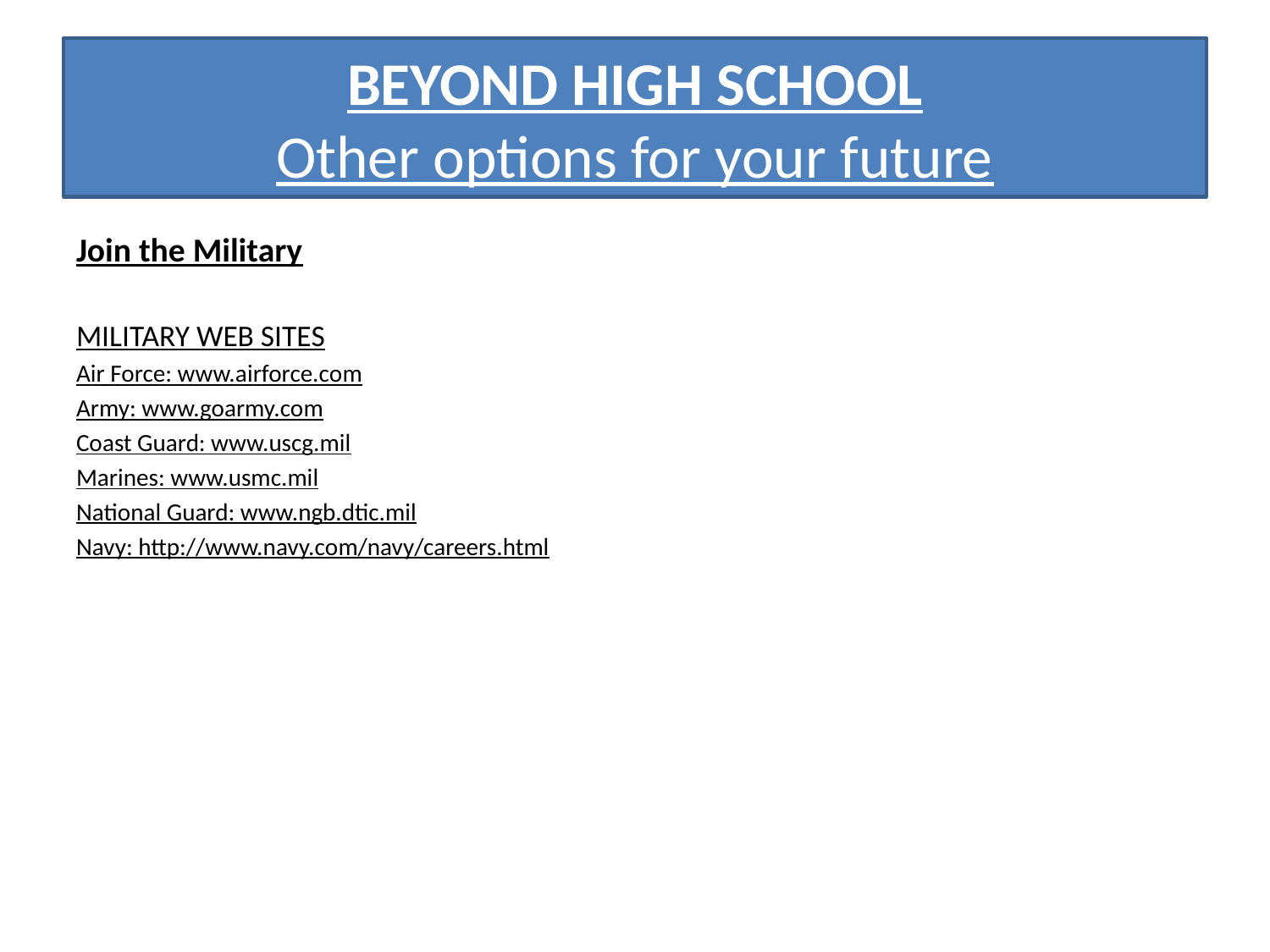

# BEYOND HIGH SCHOOL Other options for your future
Join the Military

MILITARY WEB SITES
Air Force: www.airforce.com
Army: www.goarmy.com
Coast Guard: www.uscg.mil
Marines: www.usmc.mil
National Guard: www.ngb.dtic.mil
Navy: http://www.navy.com/navy/careers.html